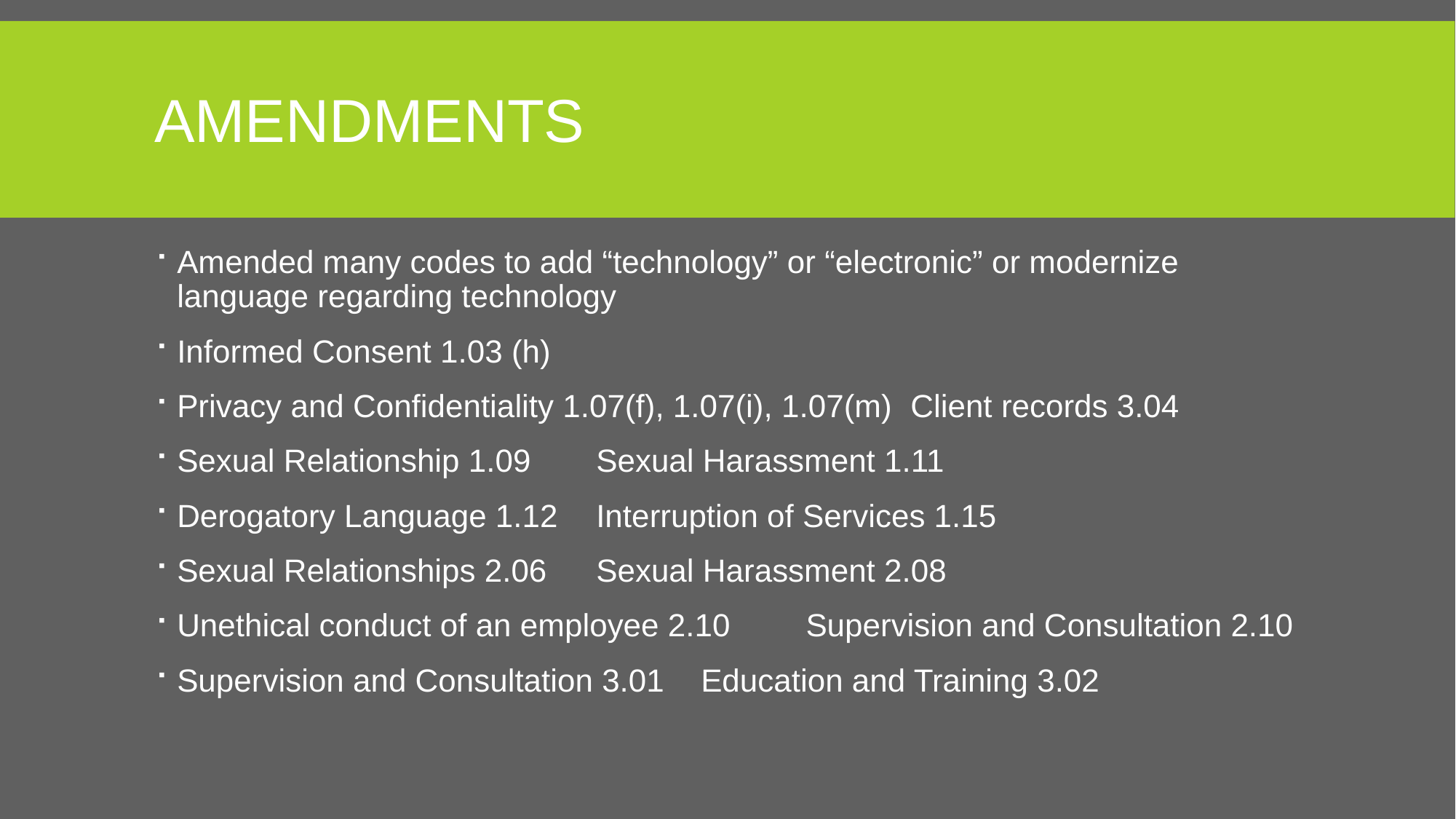

# Amendments
Amended many codes to add “technology” or “electronic” or modernize language regarding technology
Informed Consent 1.03 (h)
Privacy and Confidentiality 1.07(f), 1.07(i), 1.07(m)	Client records 3.04
Sexual Relationship 1.09				Sexual Harassment 1.11
Derogatory Language 1.12			Interruption of Services 1.15
Sexual Relationships 2.06			Sexual Harassment 2.08
Unethical conduct of an employee 2.10		Supervision and Consultation 2.10
Supervision and Consultation 3.01		Education and Training 3.02